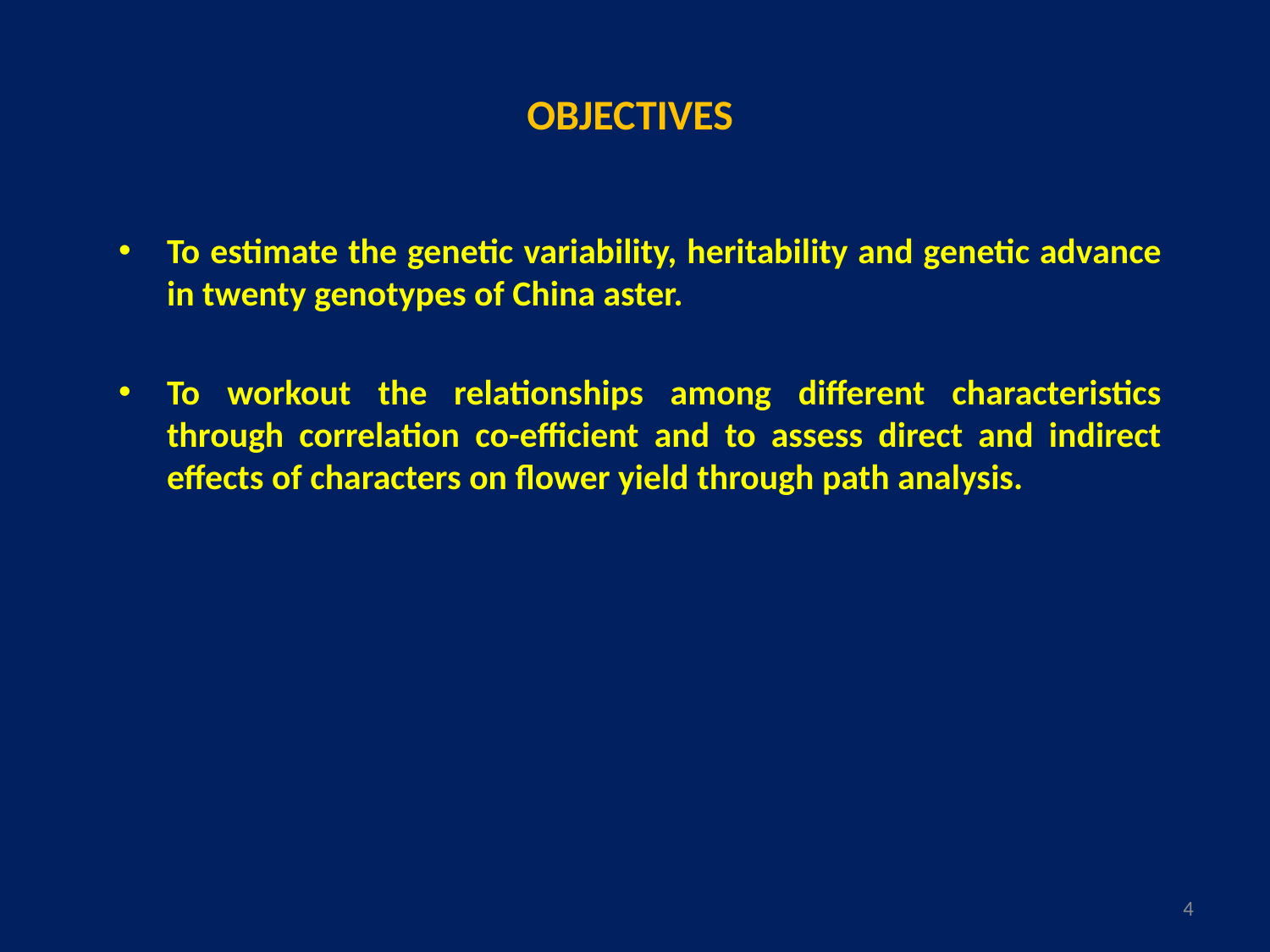

# OBJECTIVES
To estimate the genetic variability, heritability and genetic advance in twenty genotypes of China aster.

To workout the relationships among different characteristics through correlation co-efficient and to assess direct and indirect effects of characters on flower yield through path analysis.

4